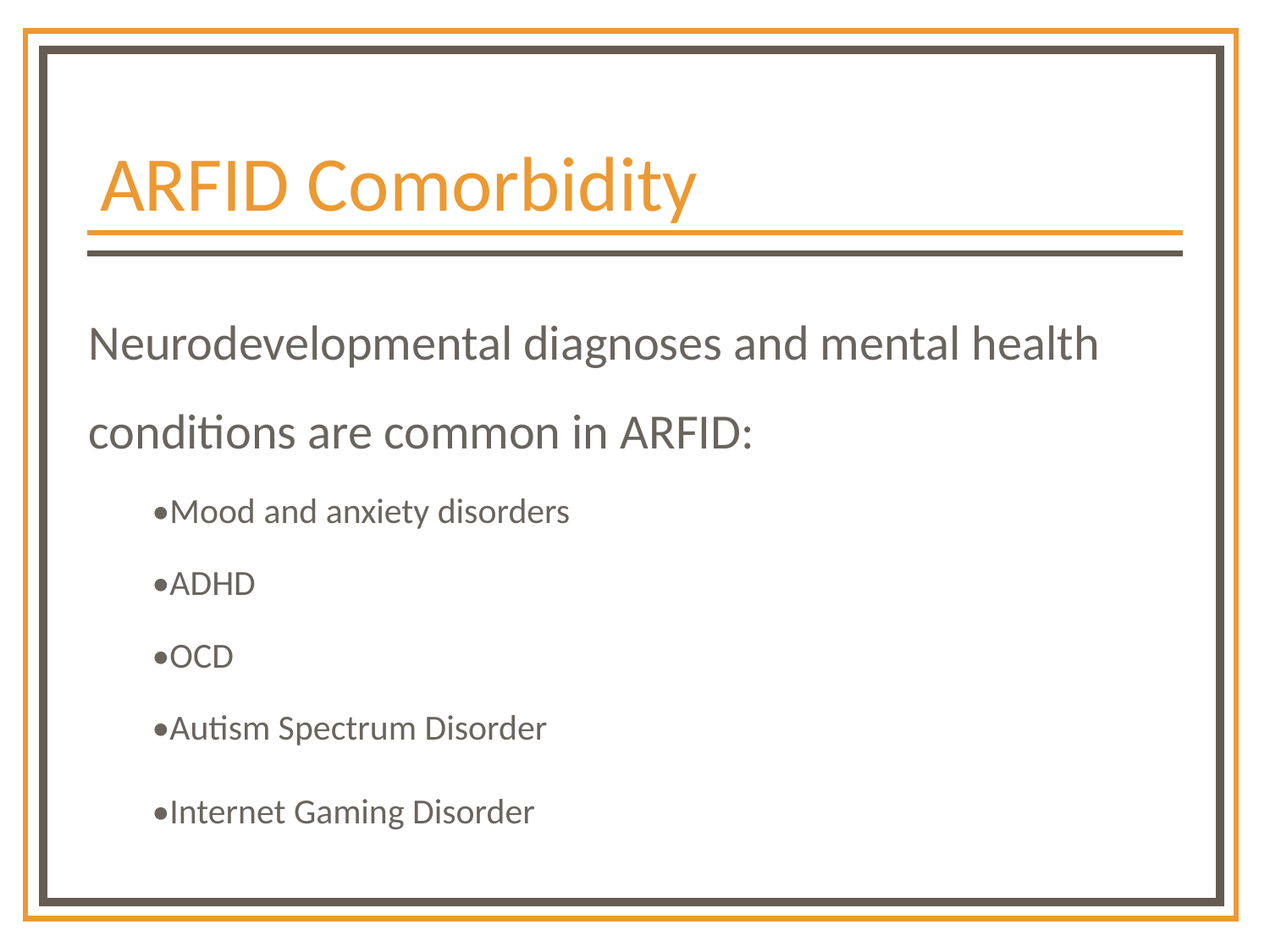

# ARFID Comorbidity
Neurodevelopmental diagnoses and mental health conditions are common in ARFID:
•Mood and anxiety disorders
•ADHD
•OCD
•Autism Spectrum Disorder
•Internet Gaming Disorder